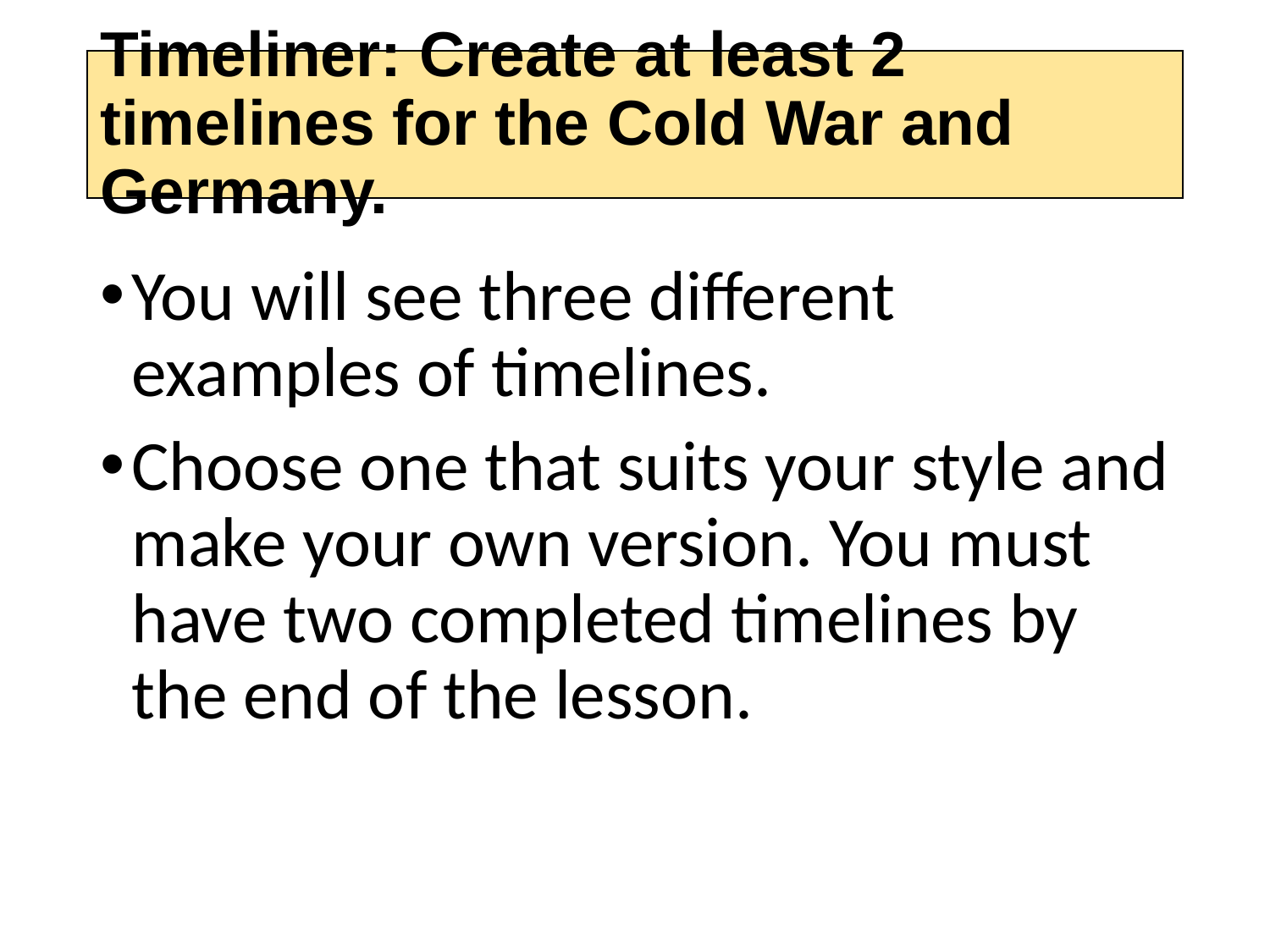

Timeliner: Create at least 2 timelines for the Cold War and Germany.
You will see three different examples of timelines.
Choose one that suits your style and make your own version. You must have two completed timelines by the end of the lesson.